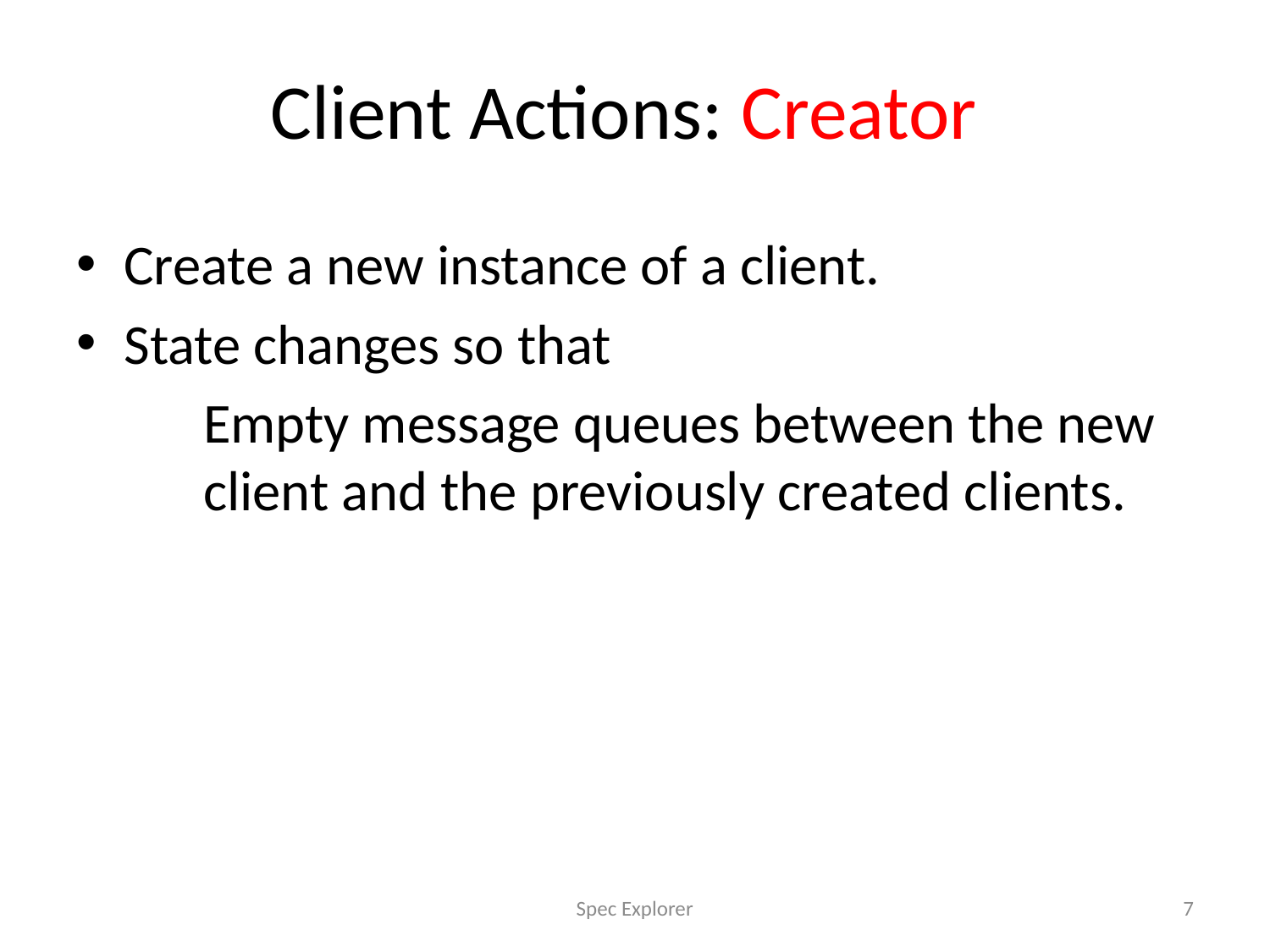

# Client Actions: Creator
Create a new instance of a client.
State changes so that
	Empty message queues between the new 	client and the previously created clients.

Spec Explorer
7